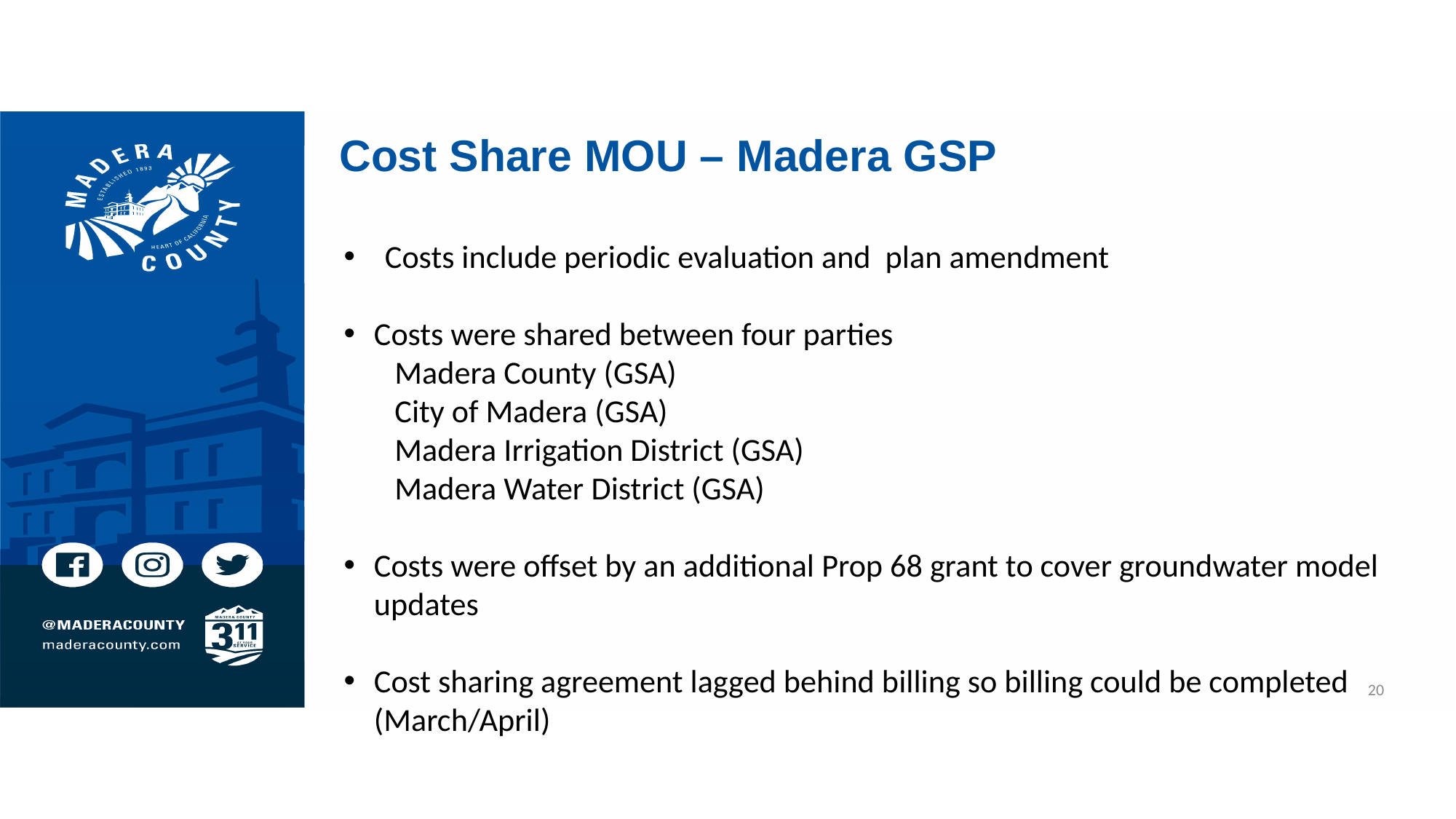

# Cost Share MOU – Madera GSP

Costs include periodic evaluation and  plan amendment

Costs were shared between four parties
       Madera County (GSA)
       City of Madera (GSA)
       Madera Irrigation District (GSA)
       Madera Water District (GSA)

Costs were offset by an additional Prop 68 grant to cover groundwater model updates

Cost sharing agreement lagged behind billing so billing could be completed (March/April)

20